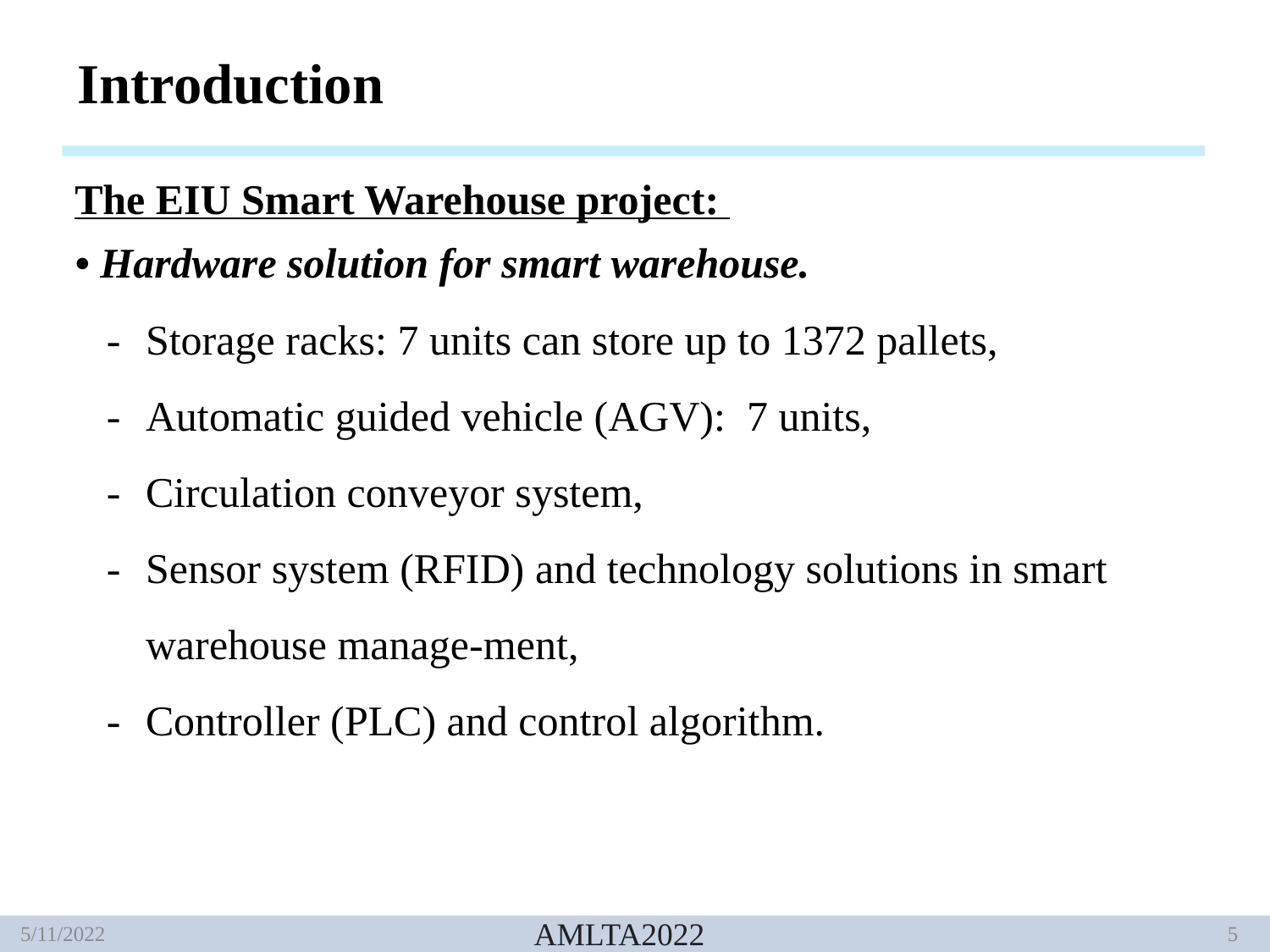

# Introduction
The EIU Smart Warehouse project:
• Hardware solution for smart warehouse.
-	Storage racks: 7 units can store up to 1372 pallets,
-	Automatic guided vehicle (AGV):  7 units,
-	Circulation conveyor system,
-	Sensor system (RFID) and technology solutions in smart warehouse manage-ment,
-	Controller (PLC) and control algorithm.

5/11/2022
AMLTA2022
5